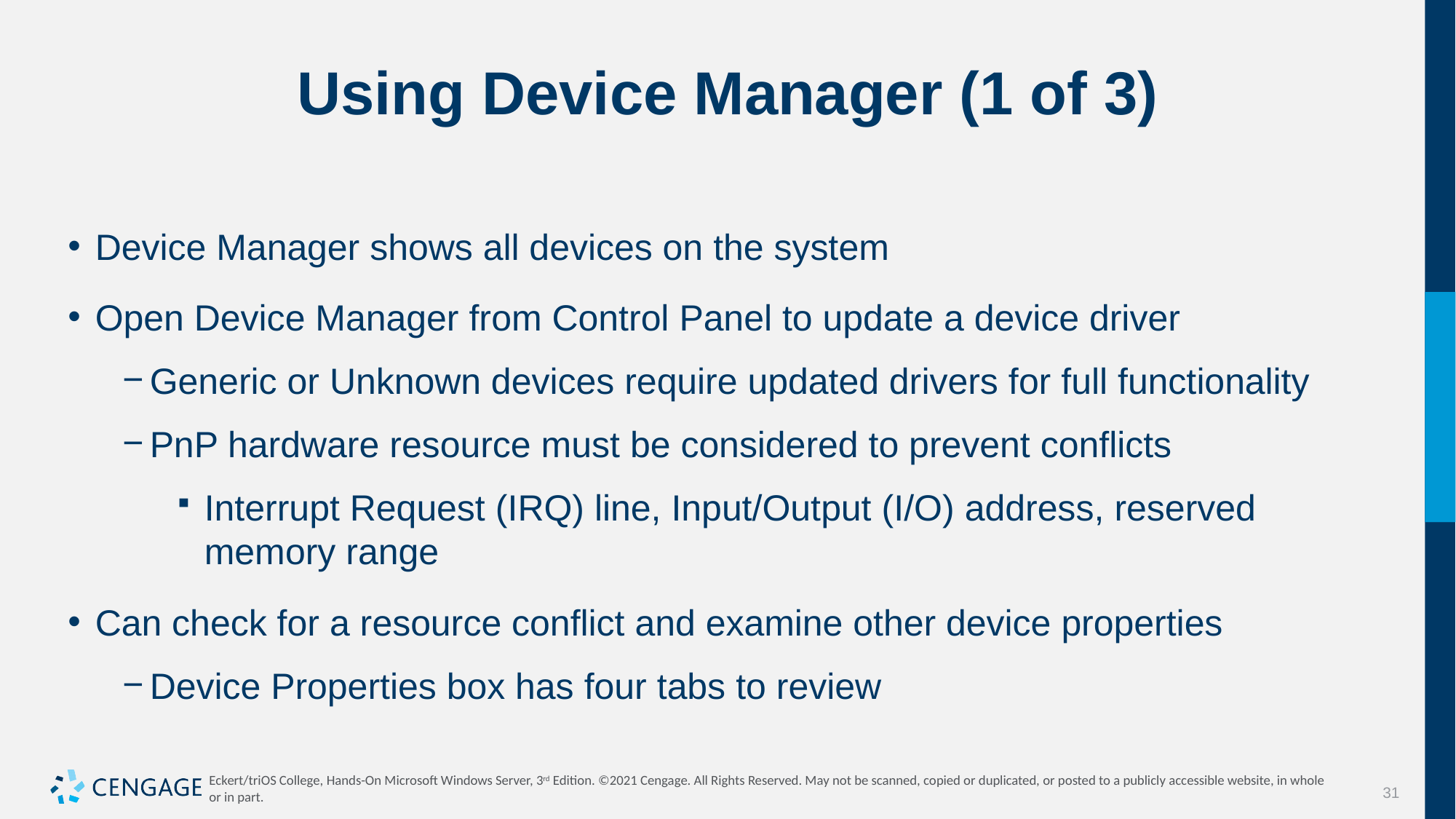

# Using Device Manager (1 of 3)
Device Manager shows all devices on the system
Open Device Manager from Control Panel to update a device driver
Generic or Unknown devices require updated drivers for full functionality
PnP hardware resource must be considered to prevent conflicts
Interrupt Request (IRQ) line, Input/Output (I/O) address, reserved memory range
Can check for a resource conflict and examine other device properties
Device Properties box has four tabs to review